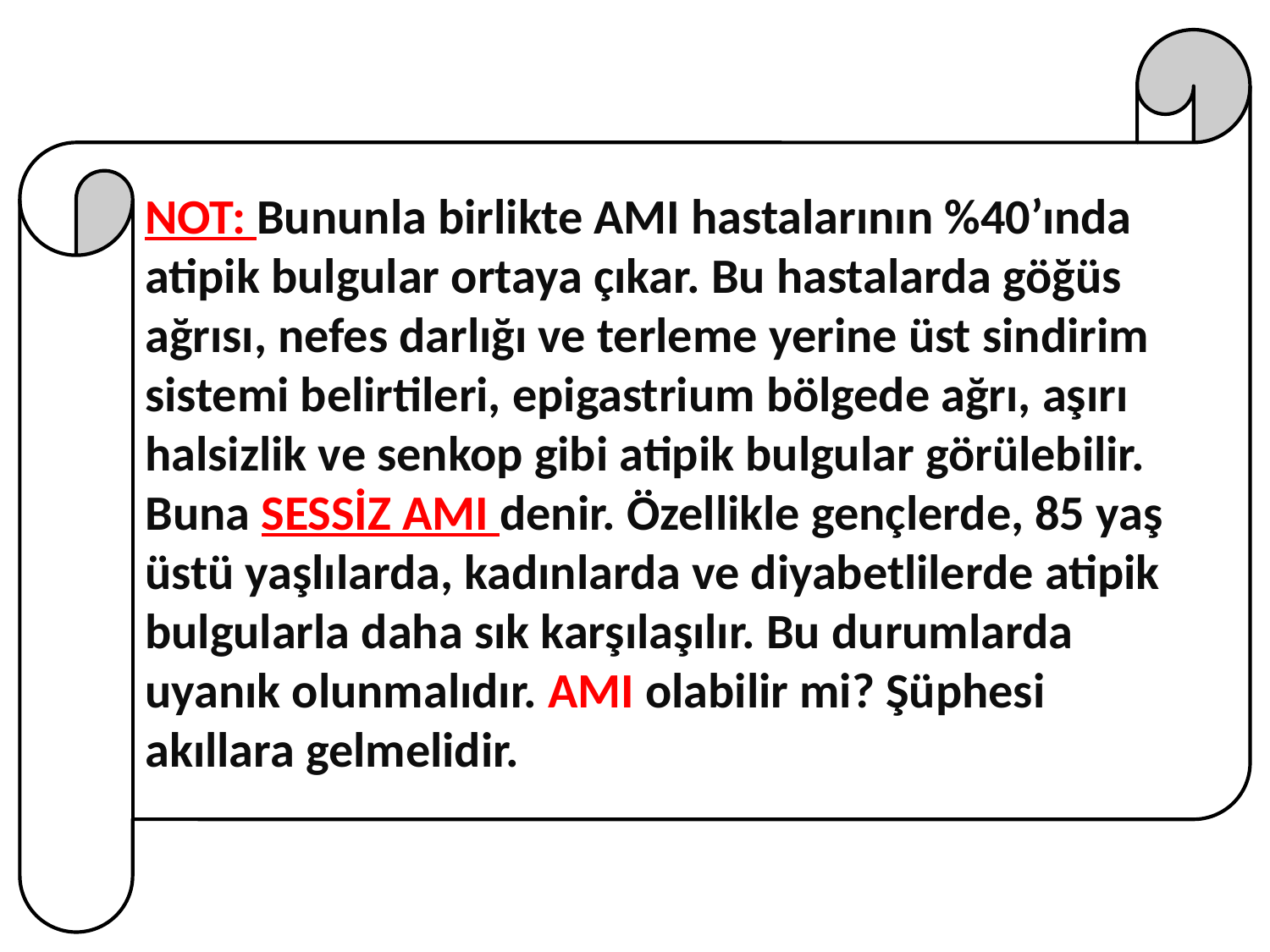

NOT: Bununla birlikte AMI hastalarının %40’ında atipik bulgular ortaya çıkar. Bu hastalarda göğüs ağrısı, nefes darlığı ve terleme yerine üst sindirim sistemi belirtileri, epigastrium bölgede ağrı, aşırı halsizlik ve senkop gibi atipik bulgular görülebilir. Buna SESSİZ AMI denir. Özellikle gençlerde, 85 yaş üstü yaşlılarda, kadınlarda ve diyabetlilerde atipik bulgularla daha sık karşılaşılır. Bu durumlarda uyanık olunmalıdır. AMI olabilir mi? Şüphesi akıllara gelmelidir.